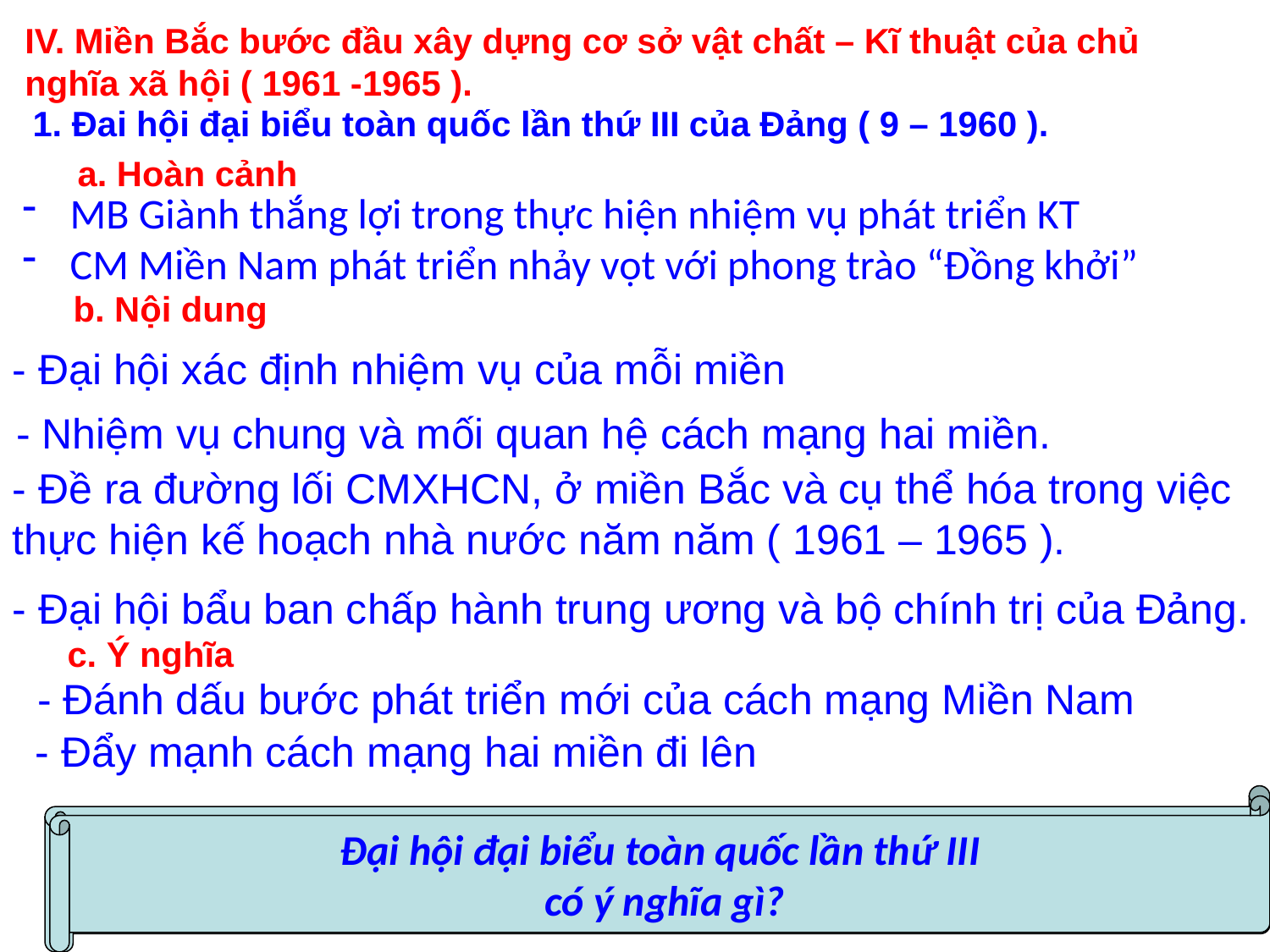

IV. Miền Bắc bước đầu xây dựng cơ sở vật chất – Kĩ thuật của chủ nghĩa xã hội ( 1961 -1965 ).

1. Đai hội đại biểu toàn quốc lần thứ III của Đảng ( 9 – 1960 ).
a. Hoàn cảnh
MB Giành thắng lợi trong thực hiện nhiệm vụ phát triển KT
CM Miền Nam phát triển nhảy vọt với phong trào “Đồng khởi”
b. Nội dung
- Đại hội xác định nhiệm vụ của mỗi miền

- Nhiệm vụ chung và mối quan hệ cách mạng hai miền.
- Đề ra đường lối CMXHCN, ở miền Bắc và cụ thể hóa trong việc thực hiện kế hoạch nhà nước năm năm ( 1961 – 1965 ).

- Đại hội bẩu ban chấp hành trung ương và bộ chính trị của Đảng.
c. Ý nghĩa
- Đánh dấu bước phát triển mới của cách mạng Miền Nam
- Đẩy mạnh cách mạng hai miền đi lên
Đại hội đại biểu toàn quốc lần thứ III ( 6/1960 ).
Được họp trong hoàn cảnh nào?
Đại hội đại biểu toàn quốc lần thứ III
có ý nghĩa gì?
Đại hội đã xác định nhiệm vụ
của hai miền Nam – Bắc là gì?

11